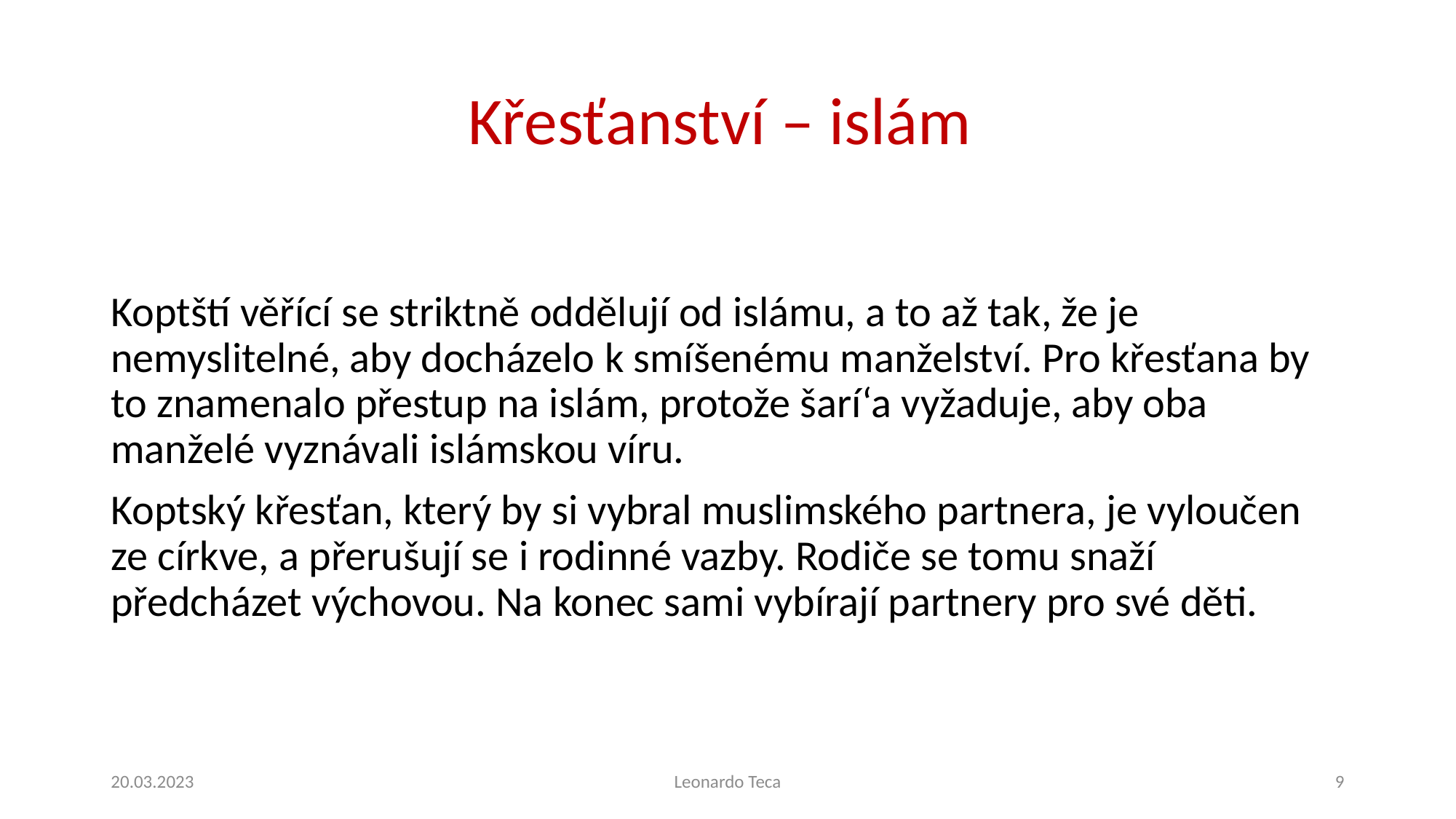

# Křesťanství – islám

Koptští věřící se striktně oddělují od islámu, a to až tak, že je nemyslitelné, aby docházelo k smíšenému manželství. Pro křesťana by to znamenalo přestup na islám, protože šarí‘a vyžaduje, aby oba manželé vyznávali islámskou víru.
Koptský křesťan, který by si vybral muslimského partnera, je vyloučen ze církve, a přerušují se i rodinné vazby. Rodiče se tomu snaží předcházet výchovou. Na konec sami vybírají partnery pro své děti.

20.03.2023
Leonardo Teca
9